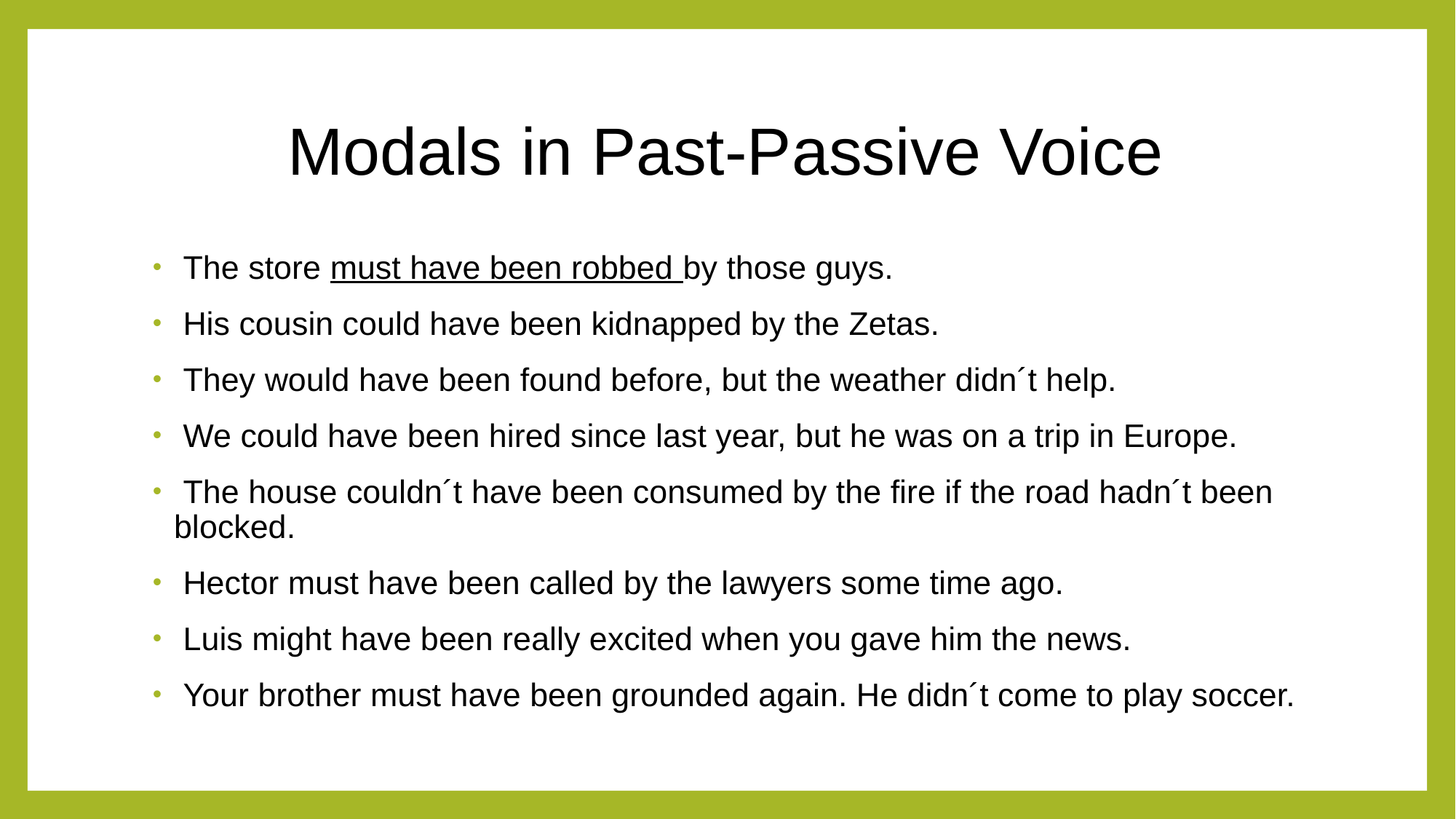

# Modals in Past-Passive Voice
 The store must have been robbed by those guys.
 His cousin could have been kidnapped by the Zetas.
 They would have been found before, but the weather didn´t help.
 We could have been hired since last year, but he was on a trip in Europe.
 The house couldn´t have been consumed by the fire if the road hadn´t been blocked.
 Hector must have been called by the lawyers some time ago.
 Luis might have been really excited when you gave him the news.
 Your brother must have been grounded again. He didn´t come to play soccer.